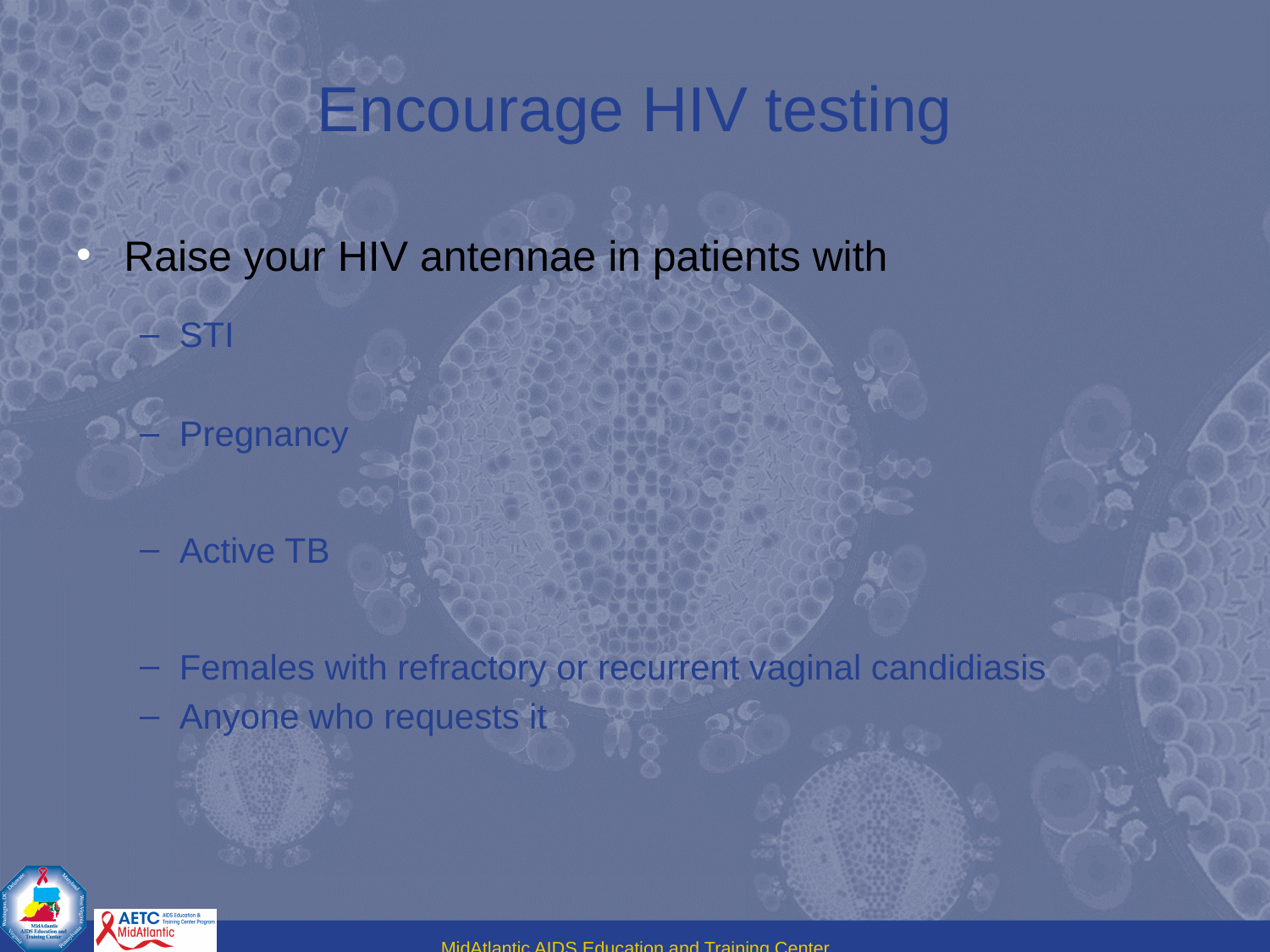

# Encourage HIV testing
Raise your HIV antennae in patients with

STI

Pregnancy

Active TB

Females with refractory or recurrent vaginal candidiasis
Anyone who requests it